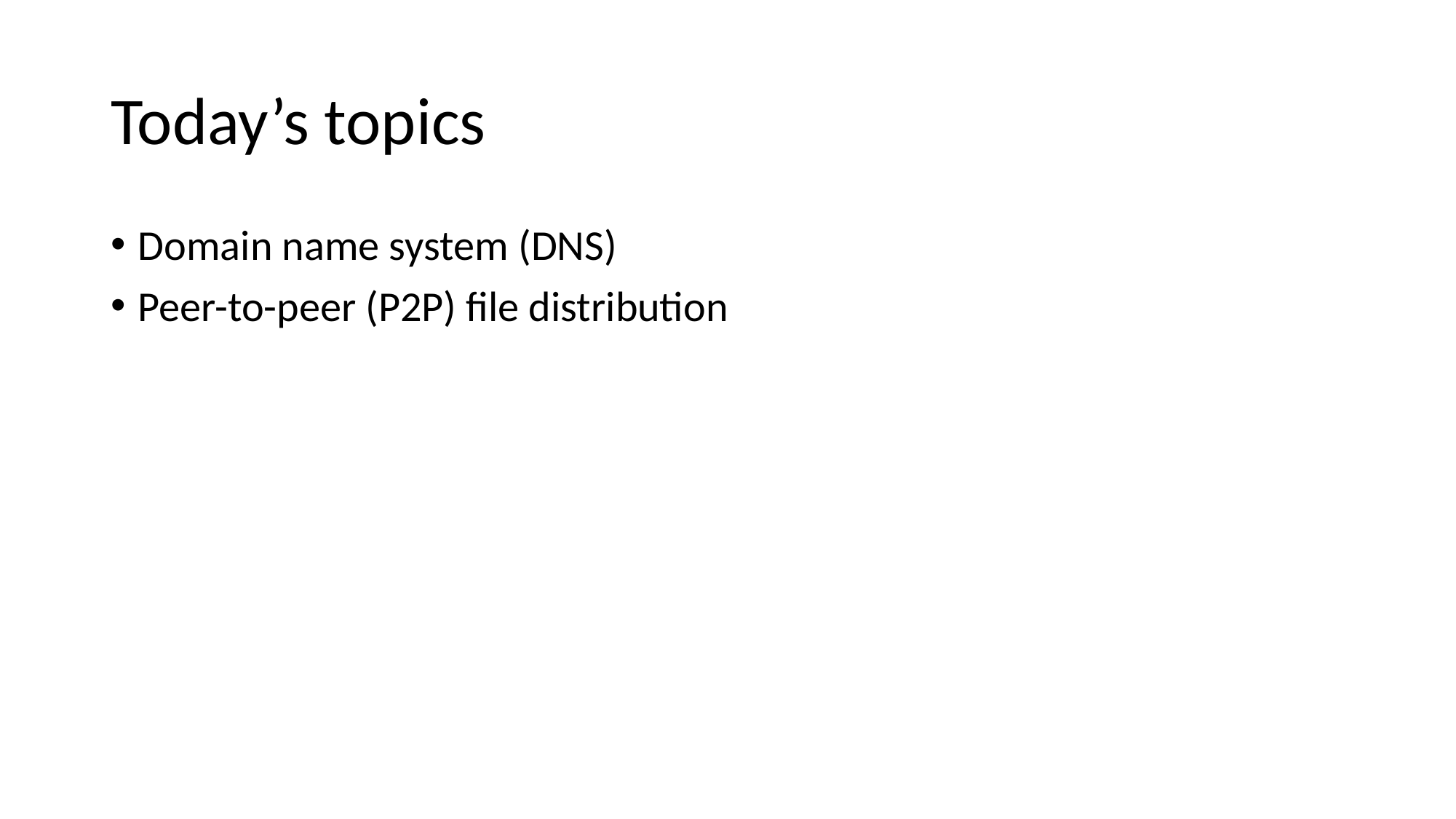

# Today’s topics
Domain name system (DNS)
Peer-to-peer (P2P) file distribution